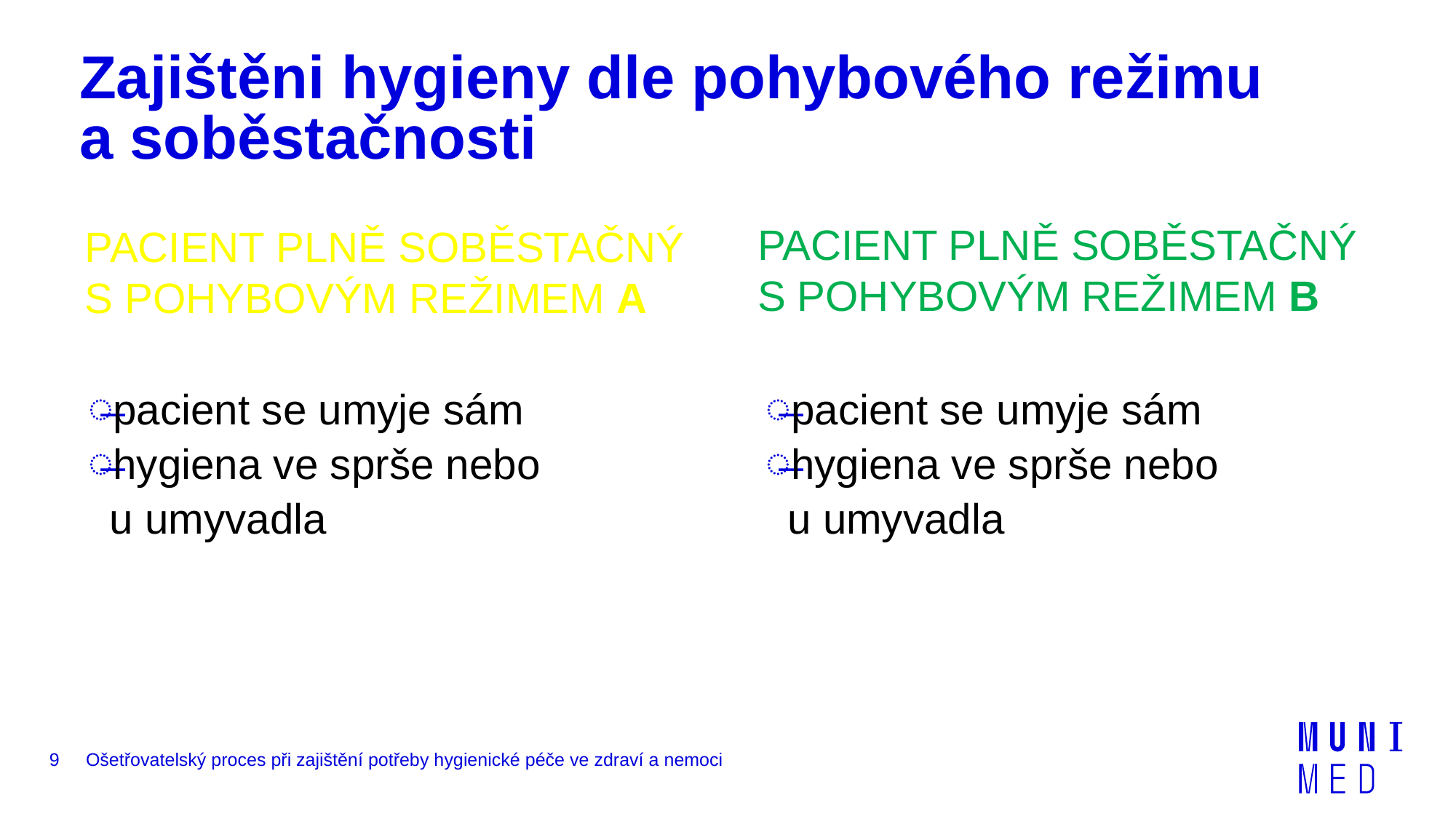

# Zajištěni hygieny dle pohybového režimu a soběstačnosti
PACIENT PLNĚ SOBĚSTAČNÝ S POHYBOVÝM REŽIMEM B

PACIENT PLNĚ SOBĚSTAČNÝ S POHYBOVÝM REŽIMEM A

pacient se umyje sám
hygiena ve sprše nebo
u umyvadla

pacient se umyje sám
hygiena ve sprše nebo
u umyvadla

9
Ošetřovatelský proces při zajištění potřeby hygienické péče ve zdraví a nemoci